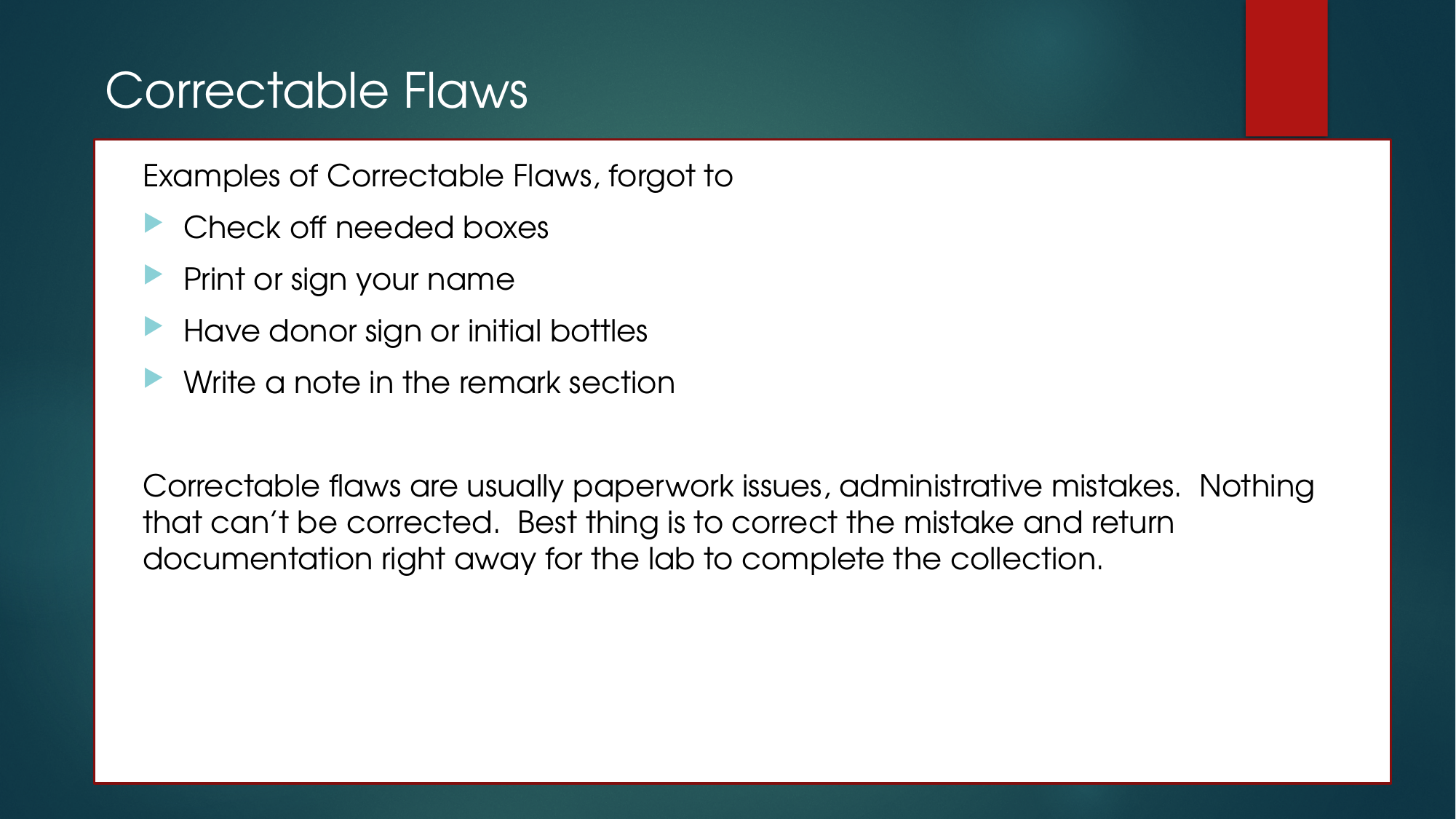

Correctable Flaws

Examples of Correctable Flaws, forgot to
Check off needed boxes
Print or sign your name
Have donor sign or initial bottles
Write a note in the remark section

Correctable flaws are usually paperwork issues, administrative mistakes.  Nothing that can’t be corrected.  Best thing is to correct the mistake and return documentation right away for the lab to complete the collection.